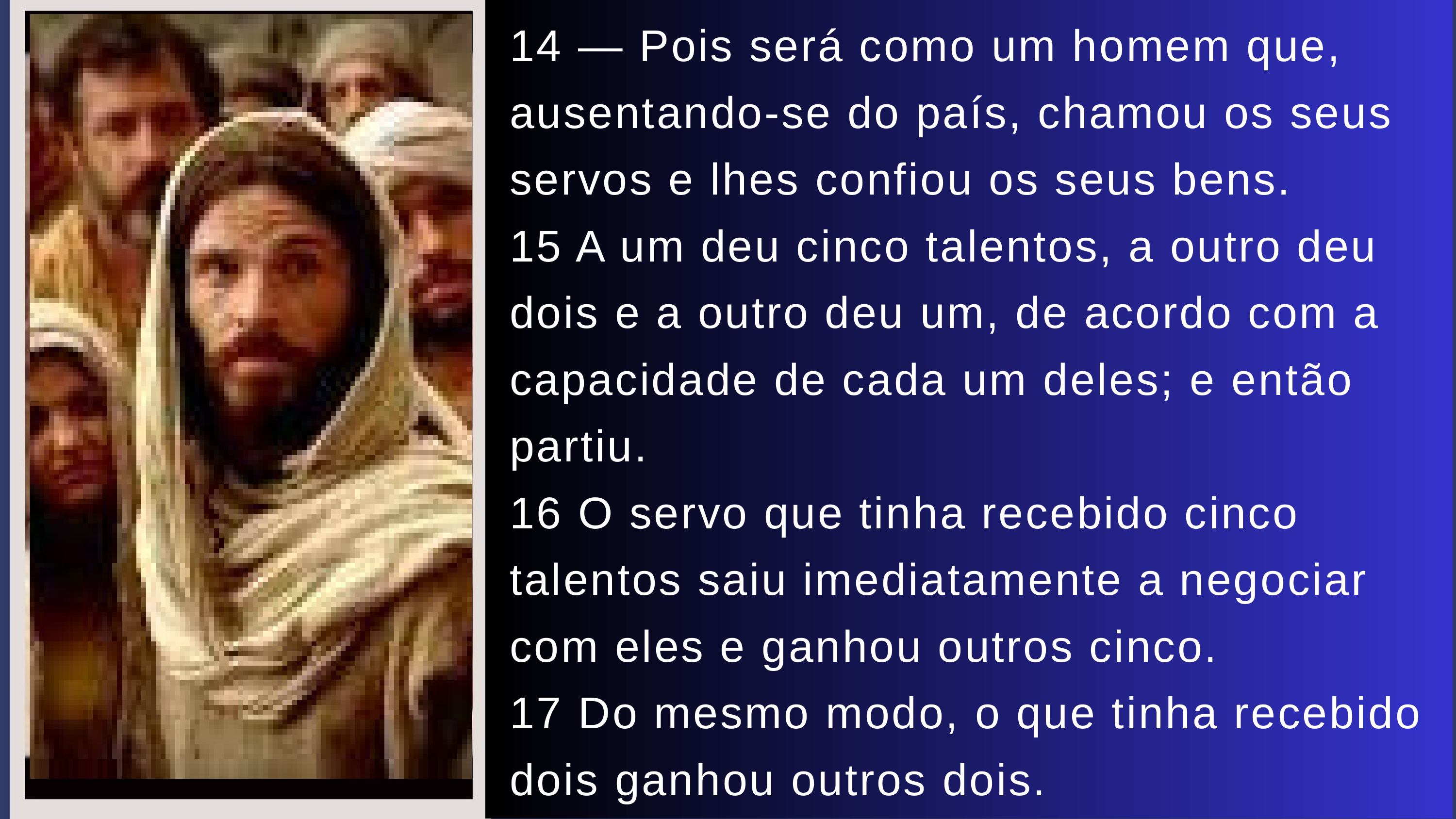

14 — Pois será como um homem que, ausentando-se do país, chamou os seus servos e lhes confiou os seus bens.
15 A um deu cinco talentos, a outro deu dois e a outro deu um, de acordo com a capacidade de cada um deles; e então partiu.
16 O servo que tinha recebido cinco talentos saiu imediatamente a negociar com eles e ganhou outros cinco.
17 Do mesmo modo, o que tinha recebido dois ganhou outros dois.